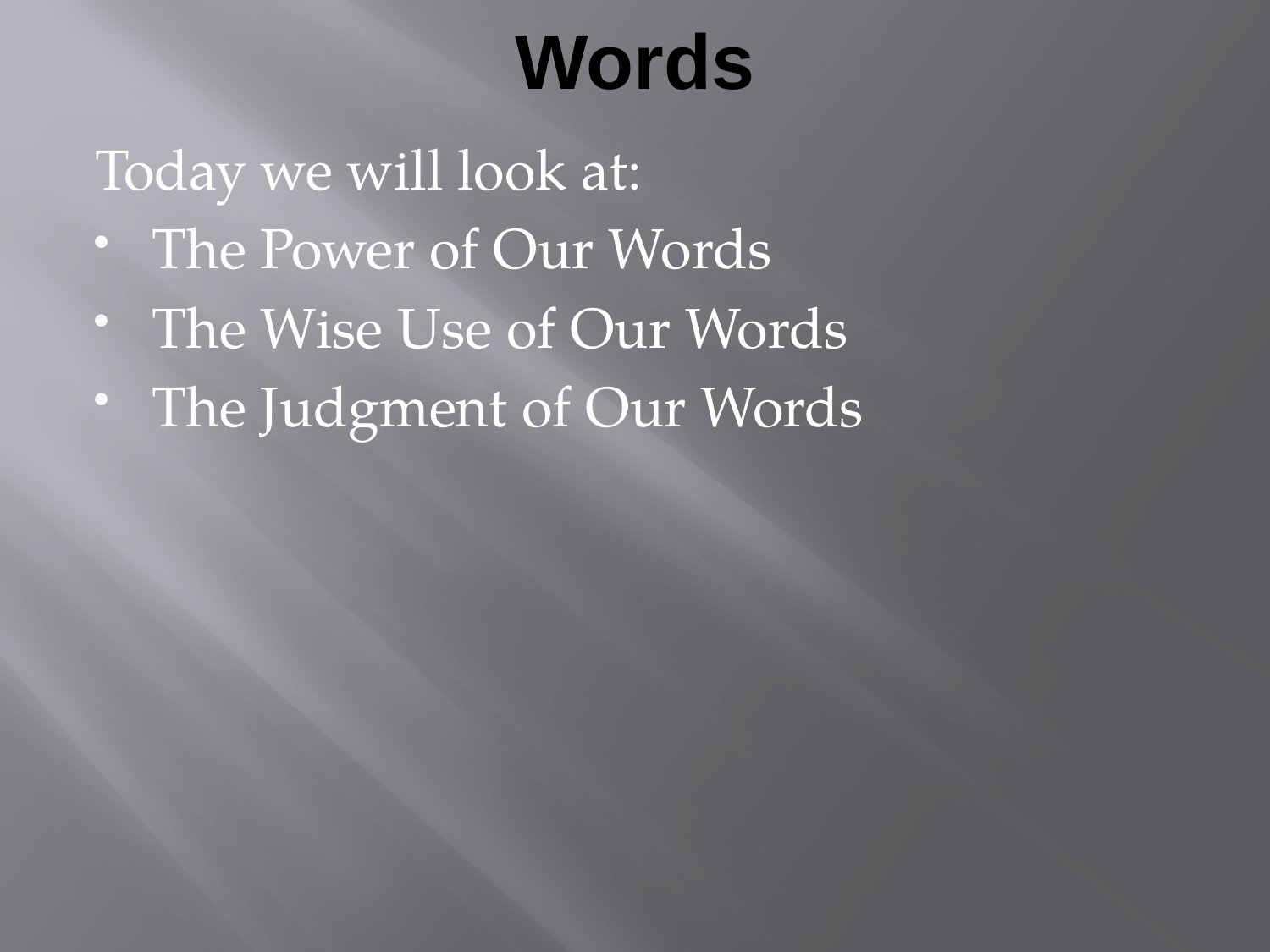

# Words
Today we will look at:
The Power of Our Words
The Wise Use of Our Words
The Judgment of Our Words